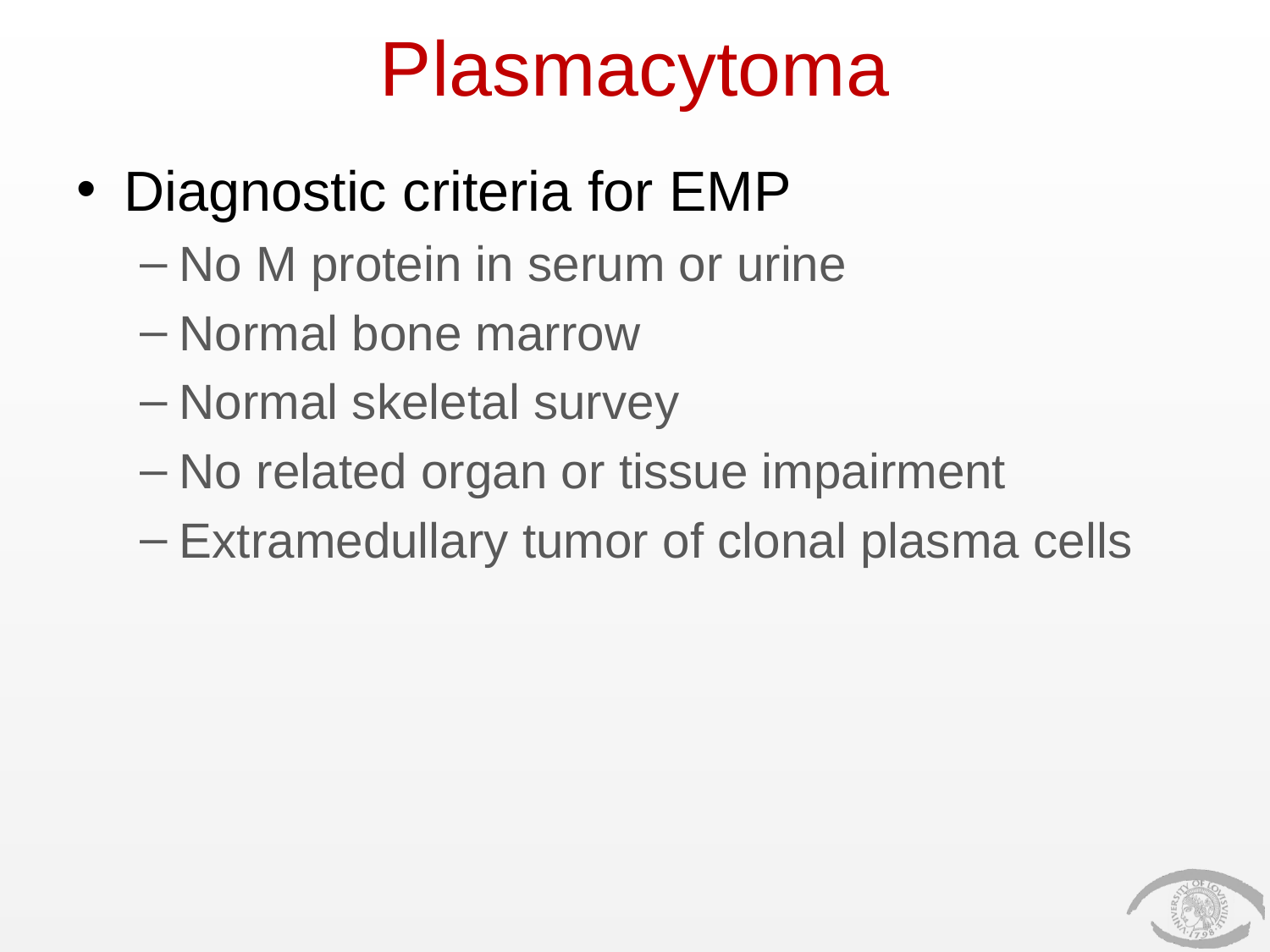

# Plasmacytoma
Diagnostic criteria for EMP
No M protein in serum or urine
Normal bone marrow
Normal skeletal survey
No related organ or tissue impairment
Extramedullary tumor of clonal plasma cells